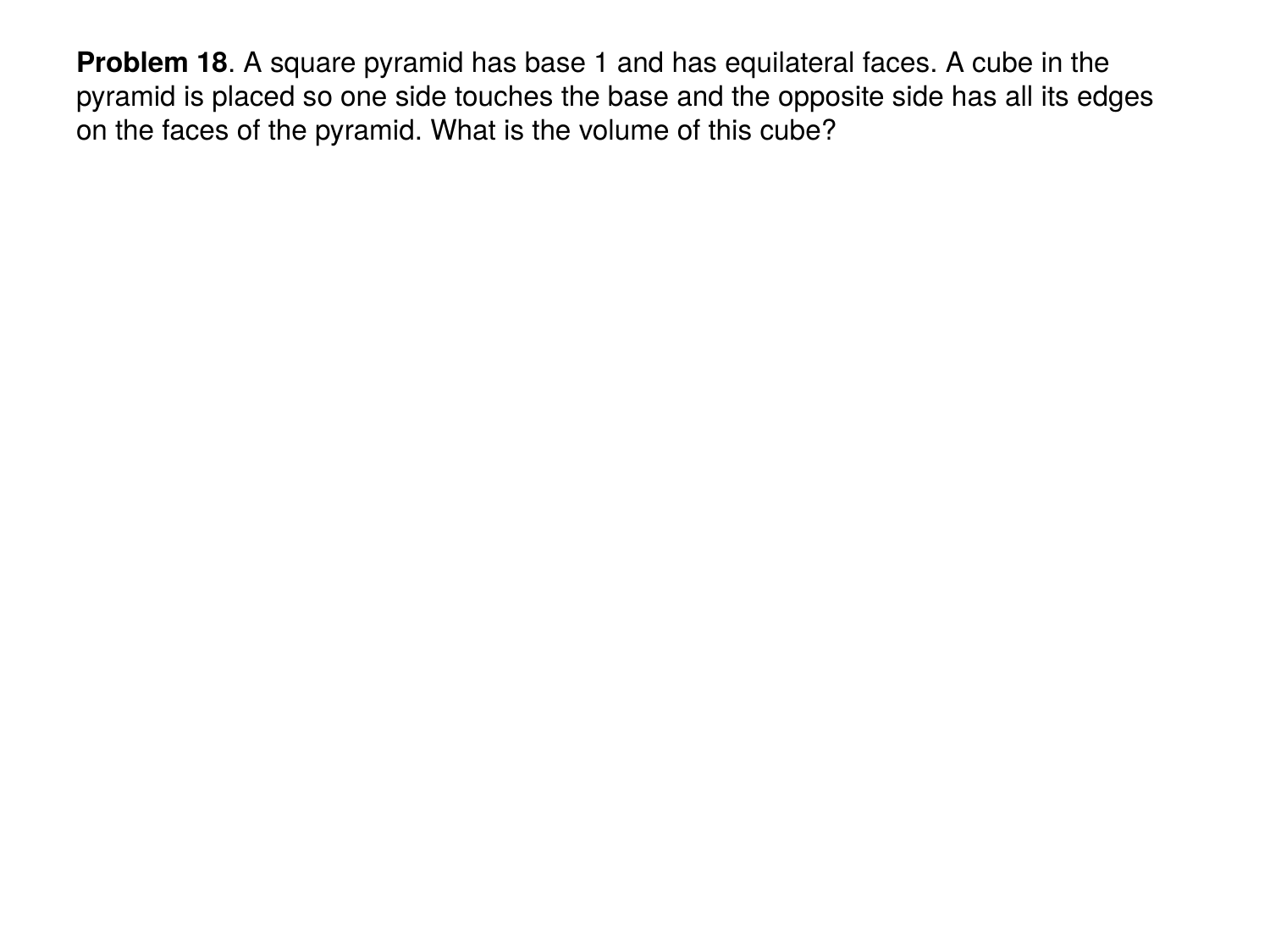

# Problem 18. A square pyramid has base 1 and has equilateral faces. A cube in the pyramid is placed so one side touches the base and the opposite side has all its edges on the faces of the pyramid. What is the volume of this cube?